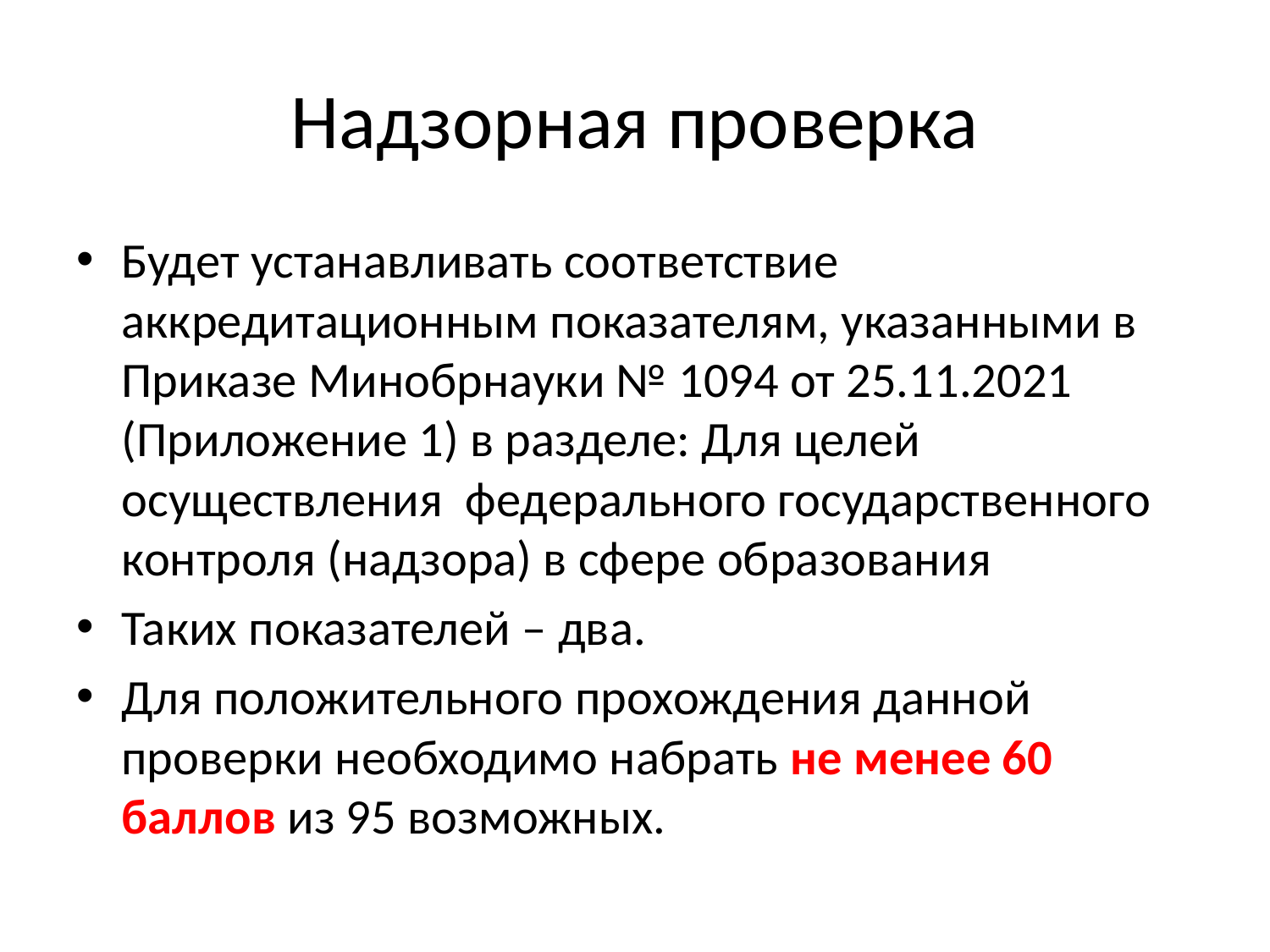

# Надзорная проверка
Будет устанавливать соответствие аккредитационным показателям, указанными в Приказе Минобрнауки № 1094 от 25.11.2021 (Приложение 1) в разделе: Для целей осуществления  федерального государственного контроля (надзора) в сфере образования
Таких показателей – два.
Для положительного прохождения данной проверки необходимо набрать не менее 60 баллов из 95 возможных.